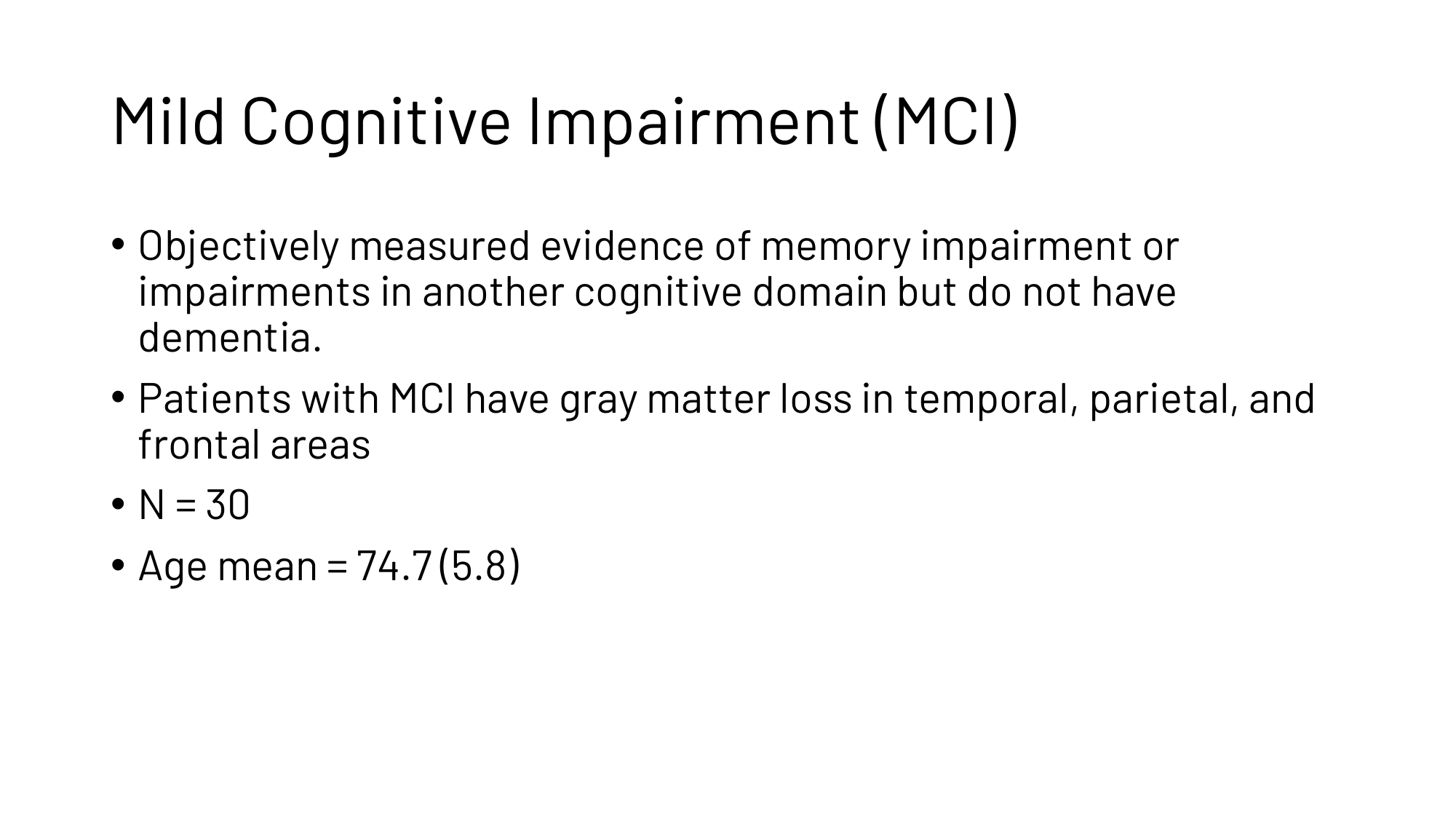

# Mild Cognitive Impairment (MCI)
Objectively measured evidence of memory impairment or impairments in another cognitive domain but do not have dementia.
Patients with MCI have gray matter loss in temporal, parietal, and frontal areas
N = 30
Age mean = 74.7 (5.8)